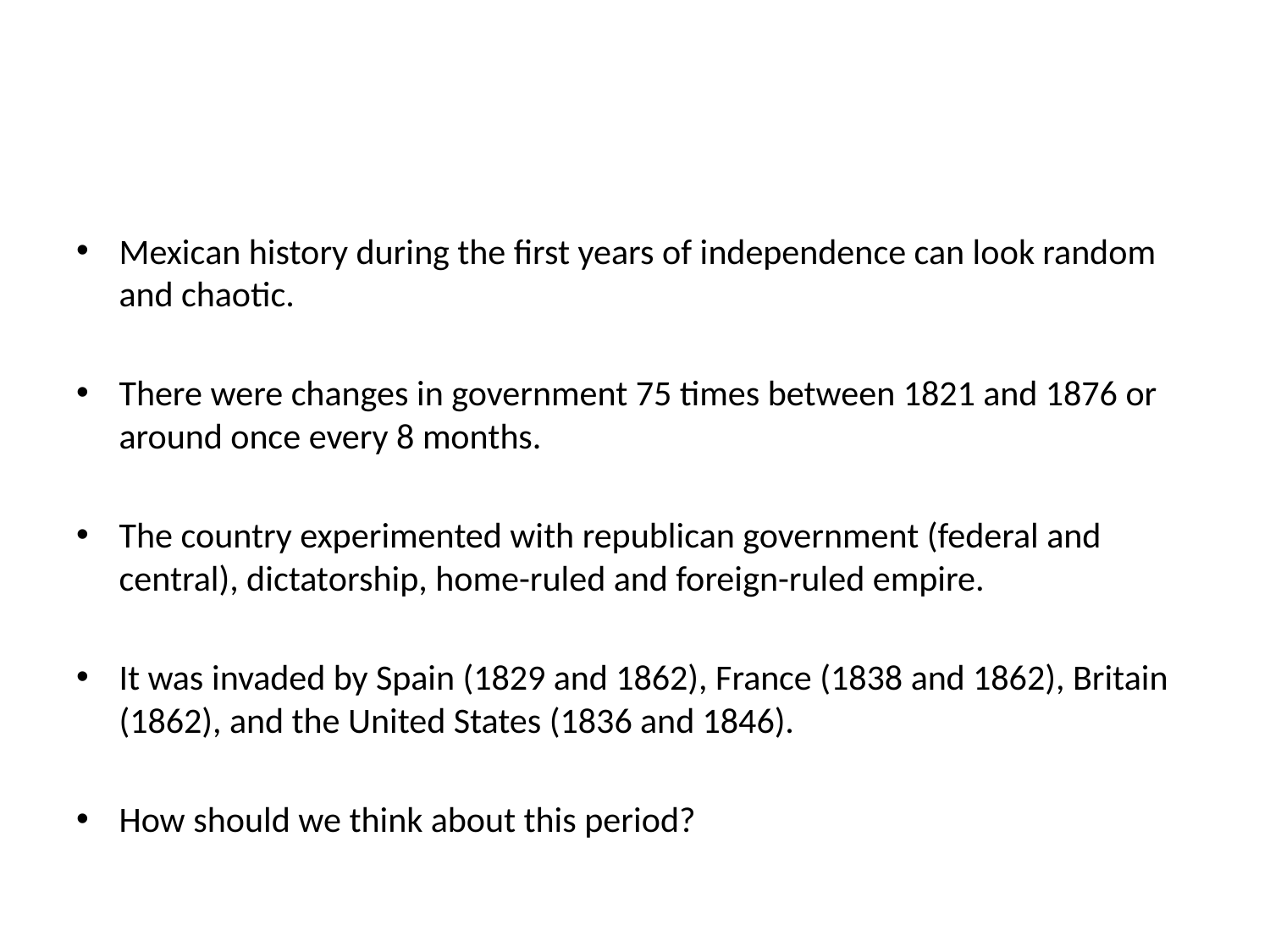

#
Mexican history during the first years of independence can look random and chaotic.

There were changes in government 75 times between 1821 and 1876 or around once every 8 months.

The country experimented with republican government (federal and central), dictatorship, home-ruled and foreign-ruled empire.

It was invaded by Spain (1829 and 1862), France (1838 and 1862), Britain (1862), and the United States (1836 and 1846).

How should we think about this period?